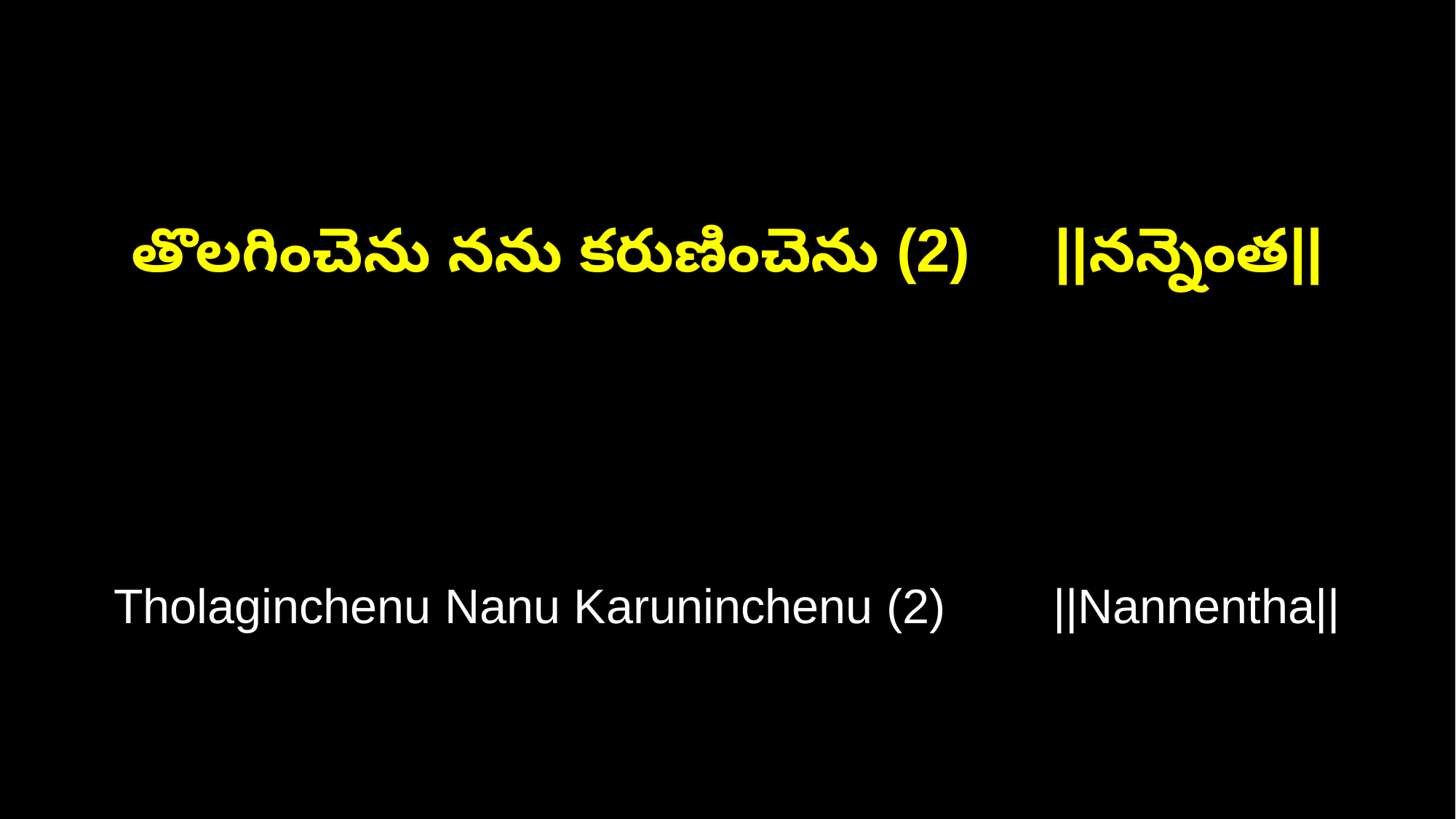

తొలగించెను నను కరుణించెను (2)     ||నన్నెంత||
Tholaginchenu Nanu Karuninchenu (2)        ||Nannentha||